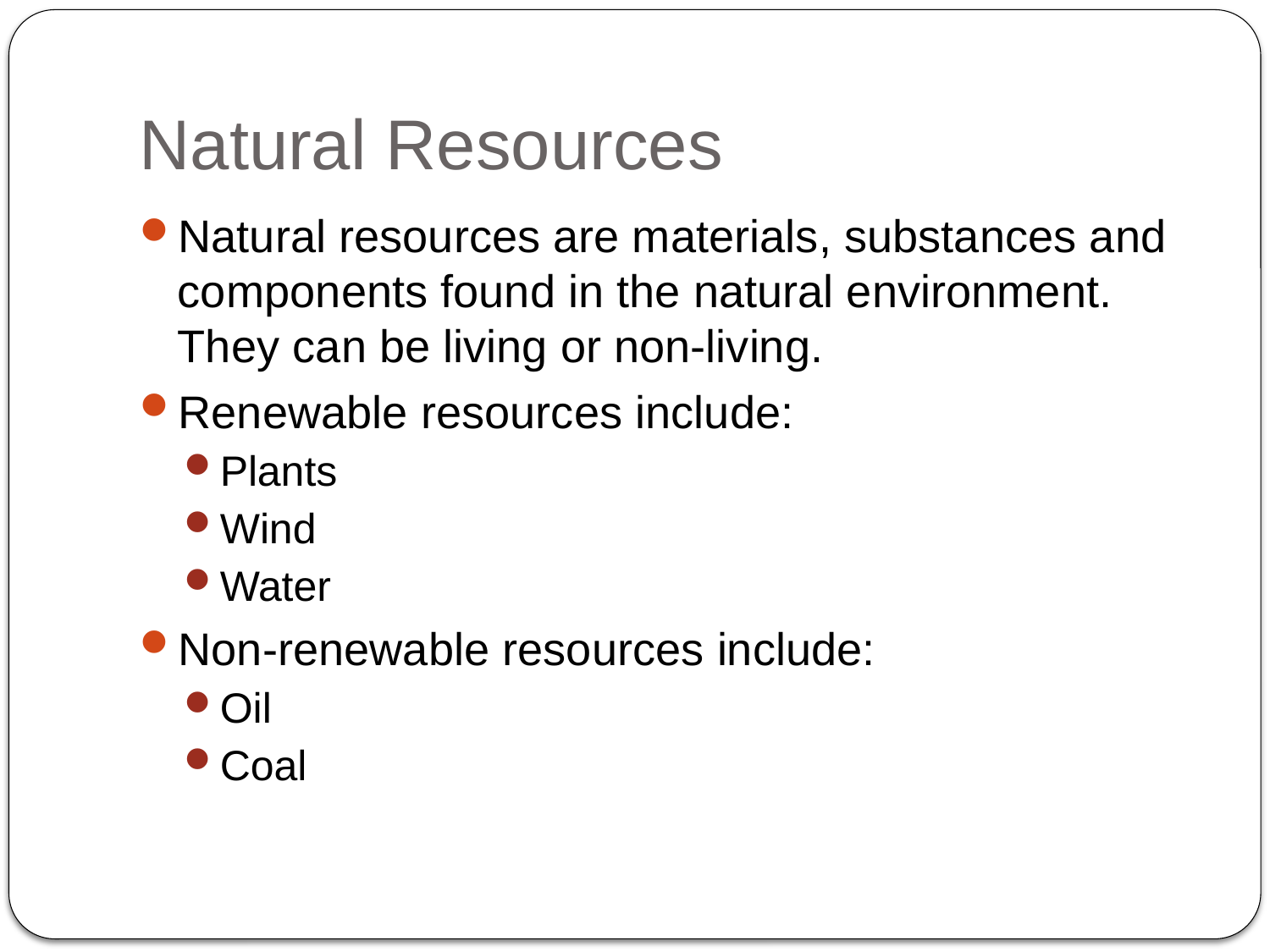

# Natural Resources
Natural resources are materials, substances and components found in the natural environment.  They can be living or non-living.
Renewable resources include:
Plants
Wind
Water
Non-renewable resources include:
Oil
Coal